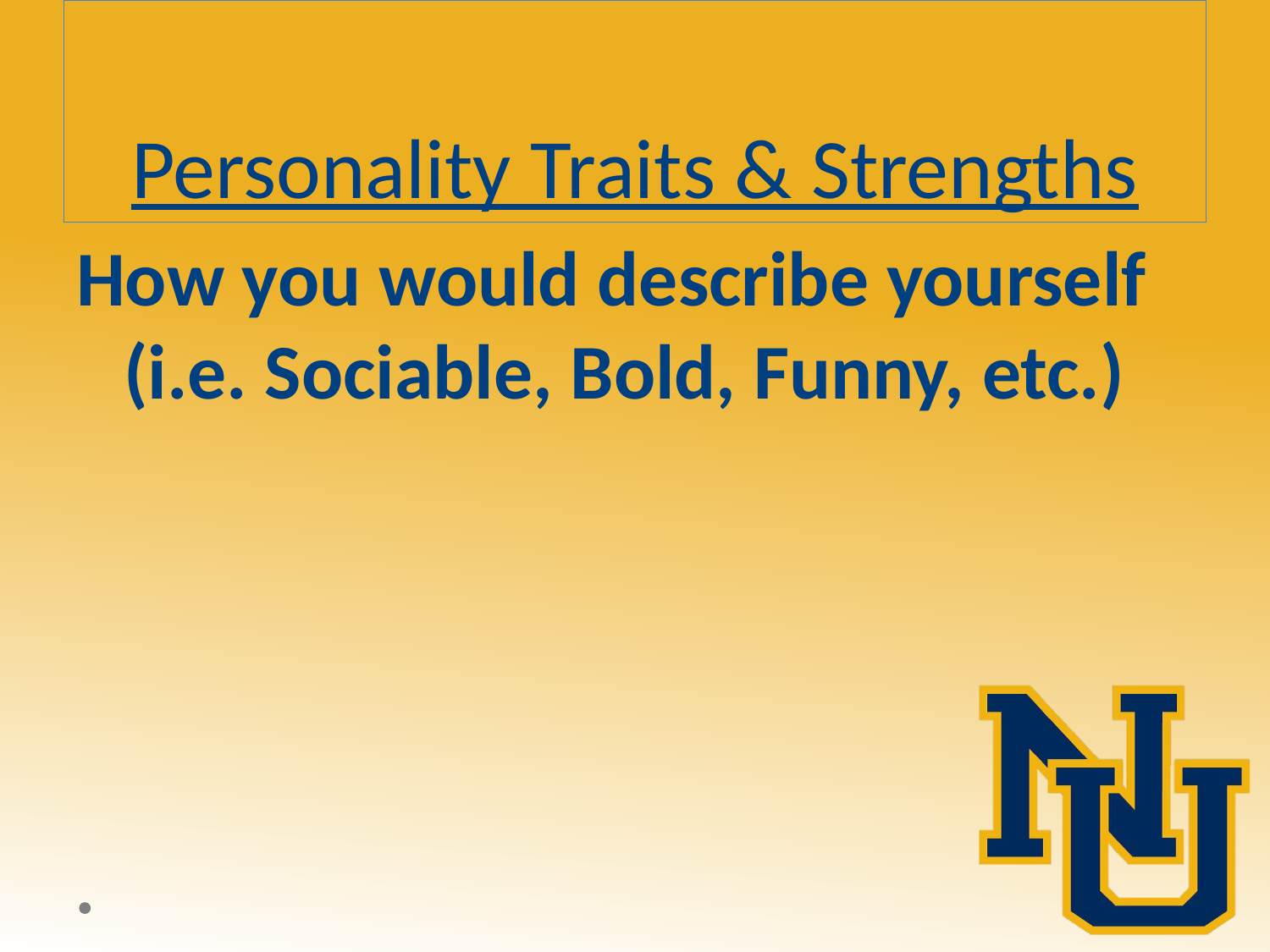

# Personality Traits & Strengths
How you would describe yourself (i.e. Sociable, Bold, Funny, etc.)